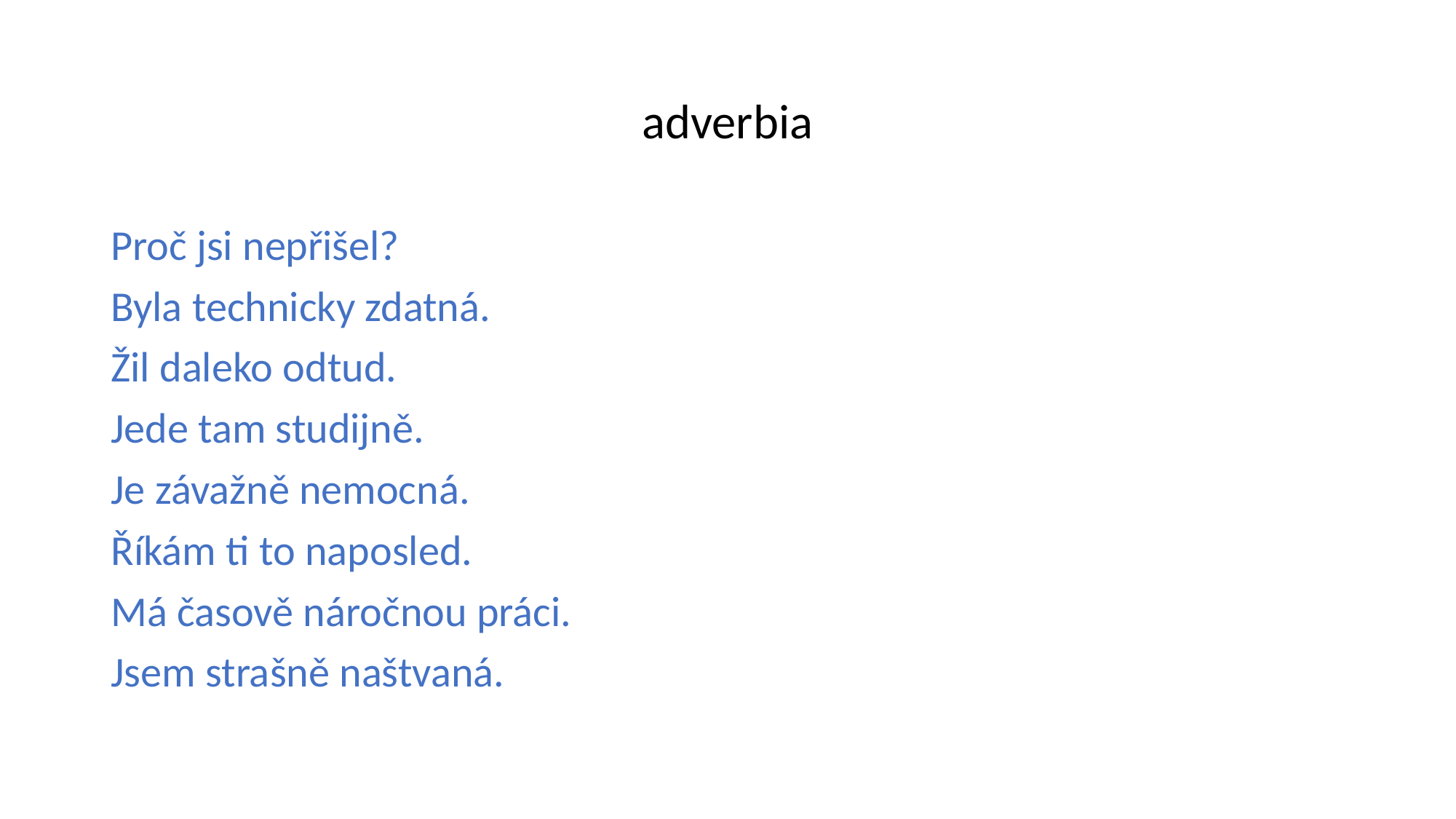

# adverbia
Proč jsi nepřišel?
Byla technicky zdatná.
Žil daleko odtud.
Jede tam studijně.
Je závažně nemocná.
Říkám ti to naposled.
Má časově náročnou práci.
Jsem strašně naštvaná.